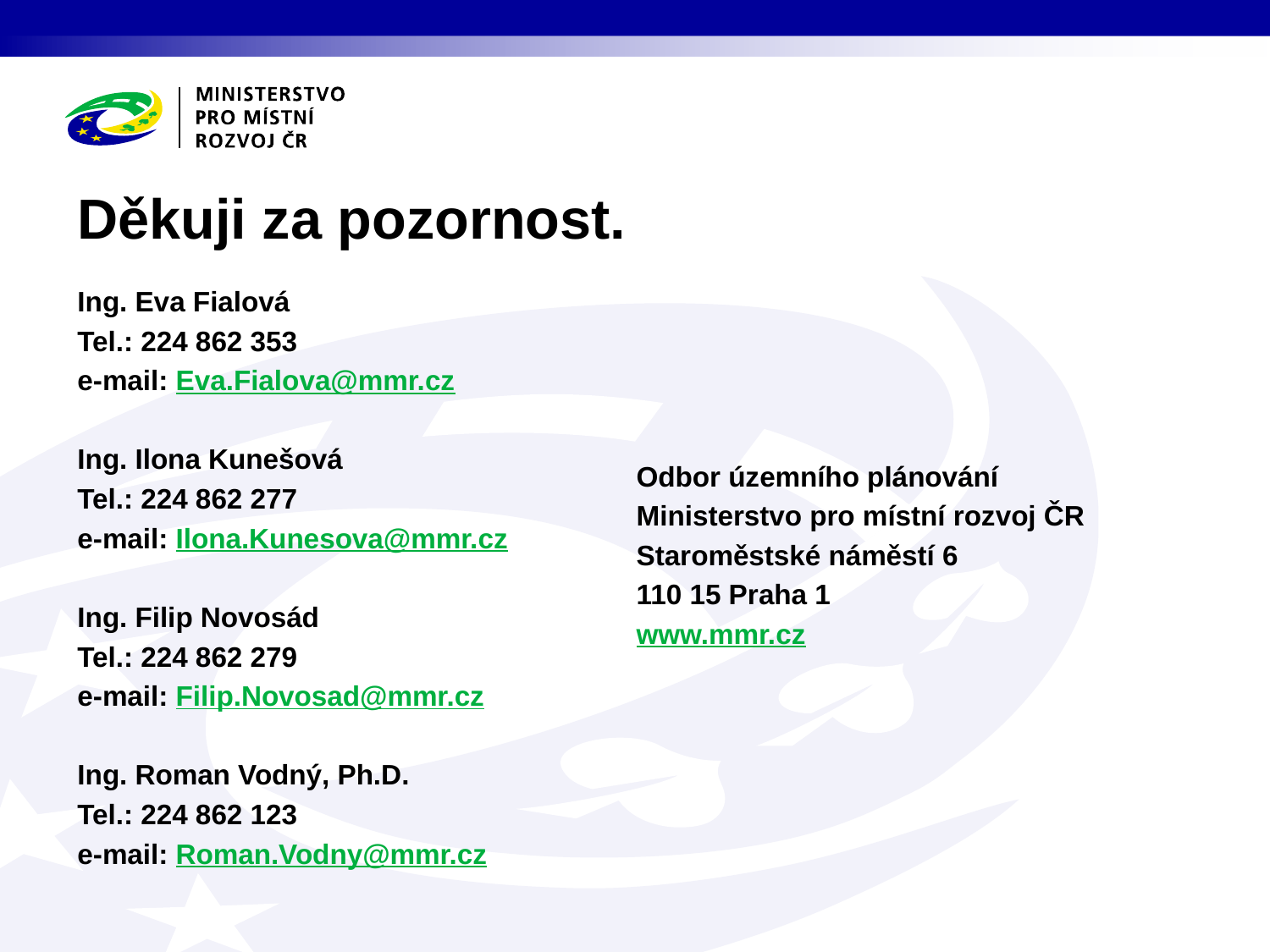

#
Děkuji za pozornost.
Ing. Eva Fialová
Tel.: 224 862 353
e-mail: Eva.Fialova@mmr.cz

Ing. Ilona Kunešová
Tel.: 224 862 277
e-mail: Ilona.Kunesova@mmr.cz

Ing. Filip Novosád
Tel.: 224 862 279
e-mail: Filip.Novosad@mmr.cz

Ing. Roman Vodný, Ph.D.
Tel.: 224 862 123
e-mail: Roman.Vodny@mmr.cz

Odbor územního plánování
Ministerstvo pro místní rozvoj ČR
Staroměstské náměstí 6
110 15 Praha 1
www.mmr.cz